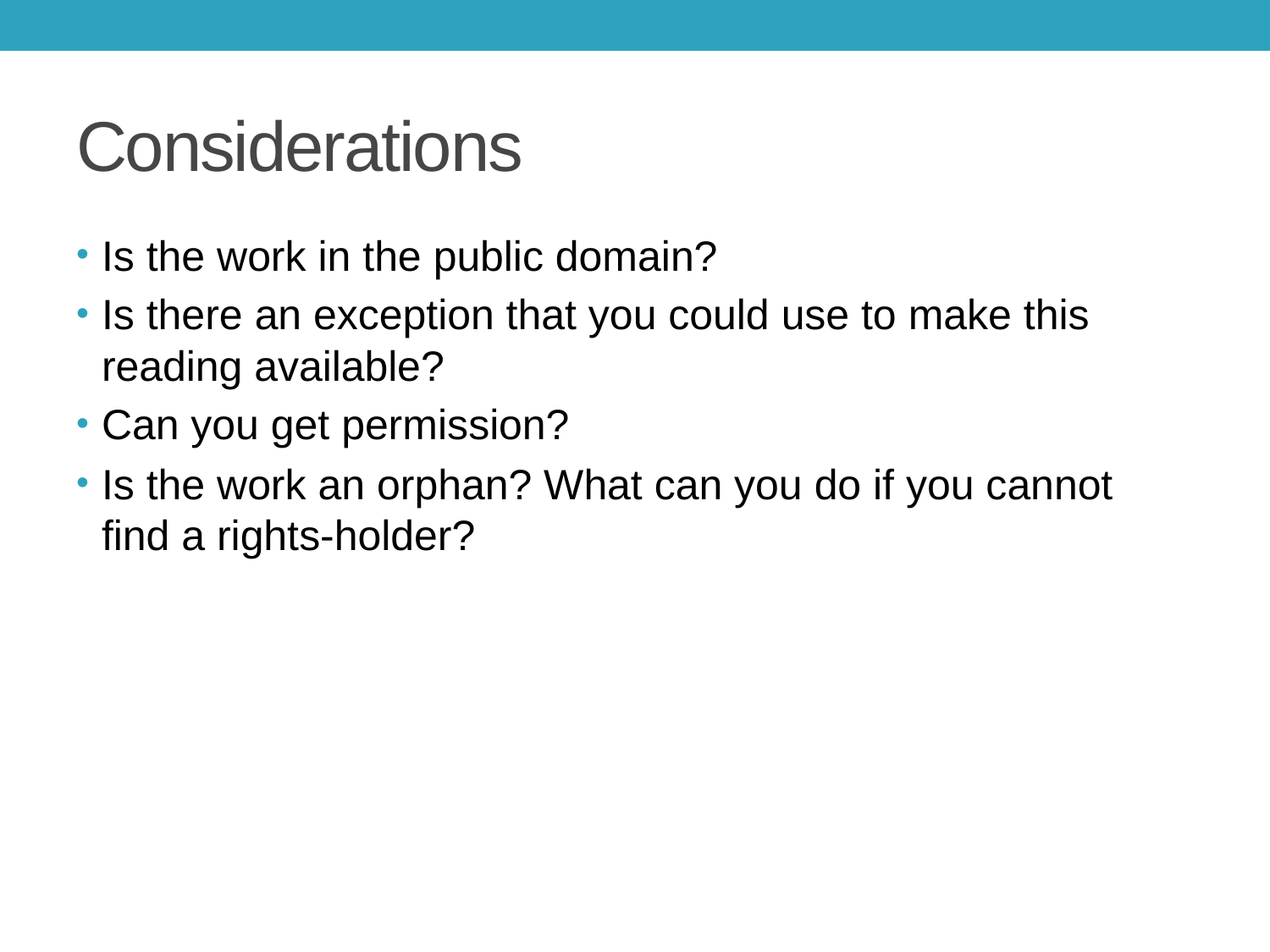

# Considerations
Is the work in the public domain?
Is there an exception that you could use to make this reading available?
Can you get permission?
Is the work an orphan? What can you do if you cannot find a rights-holder?